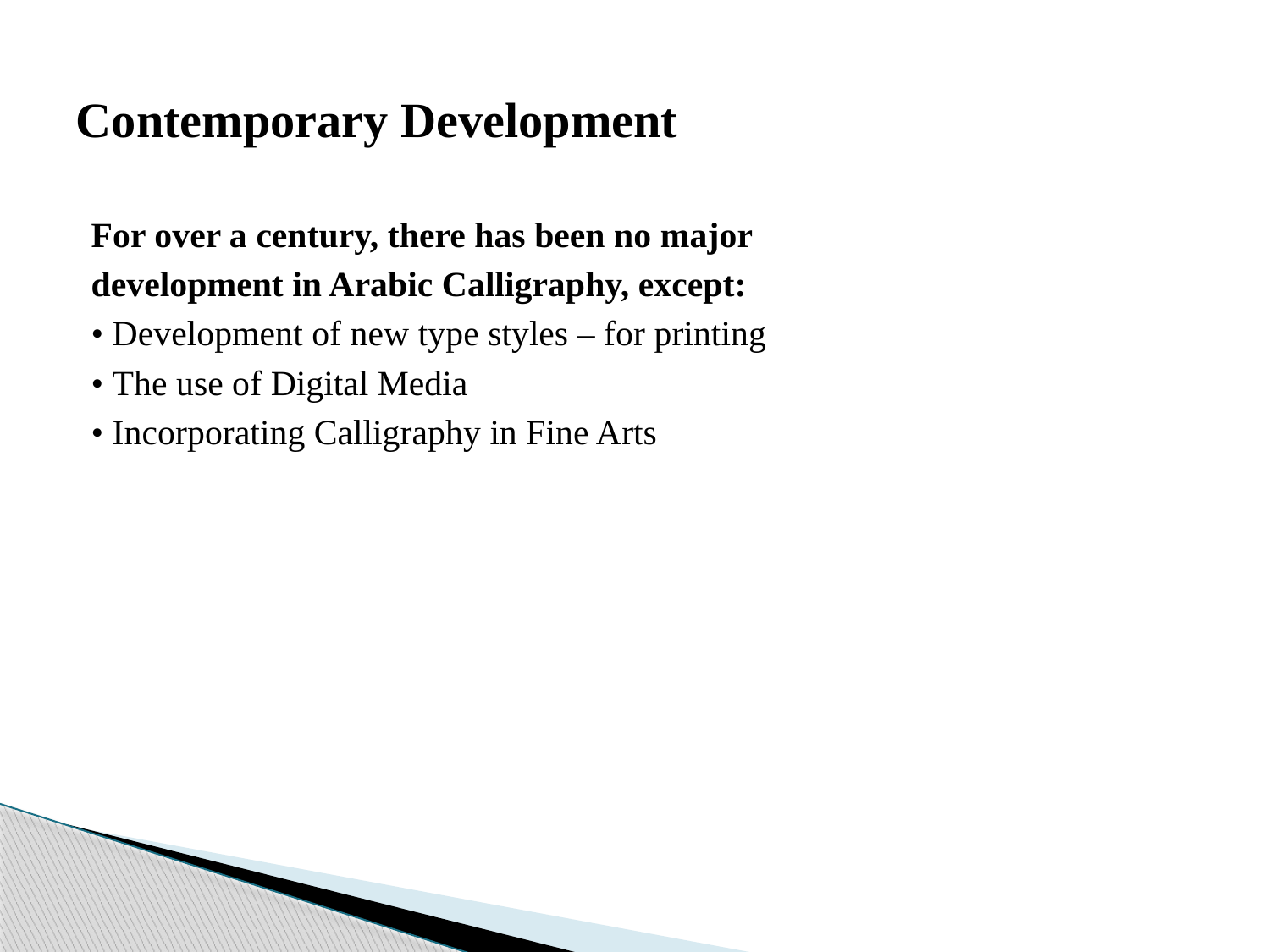

# Contemporary Development
For over a century, there has been no major
development in Arabic Calligraphy, except:
• Development of new type styles – for printing
• The use of Digital Media
• Incorporating Calligraphy in Fine Arts